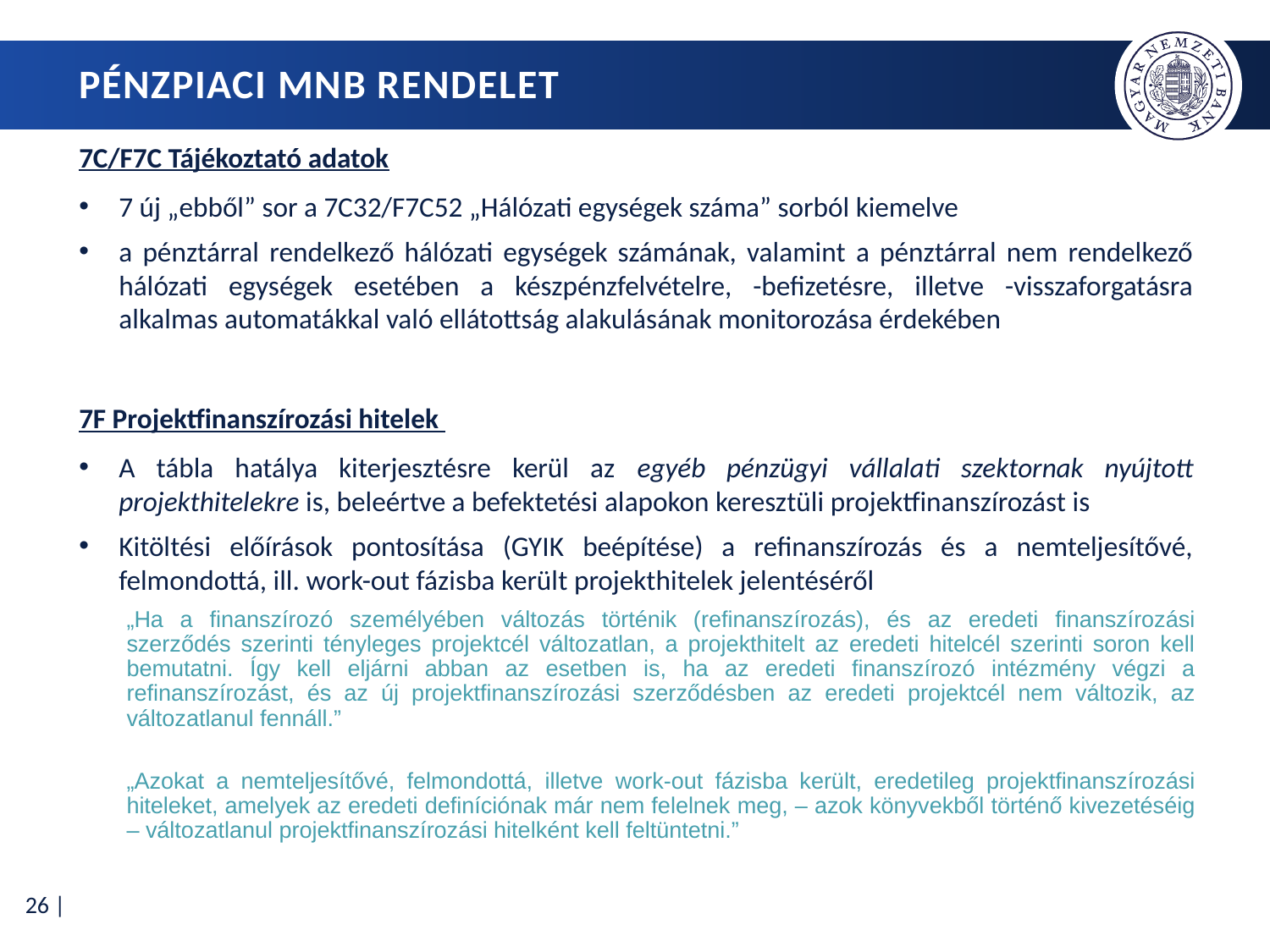

# Pénzpiaci mnb rendelet
7C/F7C Tájékoztató adatok
7 új „ebből” sor a 7C32/F7C52 „Hálózati egységek száma” sorból kiemelve
a pénztárral rendelkező hálózati egységek számának, valamint a pénztárral nem rendelkező hálózati egységek esetében a készpénzfelvételre, -befizetésre, illetve -visszaforgatásra alkalmas automatákkal való ellátottság alakulásának monitorozása érdekében

7F Projektfinanszírozási hitelek
A tábla hatálya kiterjesztésre kerül az egyéb pénzügyi vállalati szektornak nyújtott projekthitelekre is, beleértve a befektetési alapokon keresztüli projektfinanszírozást is
Kitöltési előírások pontosítása (GYIK beépítése) a refinanszírozás és a nemteljesítővé, felmondottá, ill. work-out fázisba került projekthitelek jelentéséről
„Ha a finanszírozó személyében változás történik (refinanszírozás), és az eredeti finanszírozási szerződés szerinti tényleges projektcél változatlan, a projekthitelt az eredeti hitelcél szerinti soron kell bemutatni. Így kell eljárni abban az esetben is, ha az eredeti finanszírozó intézmény végzi a refinanszírozást, és az új projektfinanszírozási szerződésben az eredeti projektcél nem változik, az változatlanul fennáll.”

„Azokat a nemteljesítővé, felmondottá, illetve work-out fázisba került, eredetileg projektfinanszírozási hiteleket, amelyek az eredeti definíciónak már nem felelnek meg, – azok könyvekből történő kivezetéséig – változatlanul projektfinanszírozási hitelként kell feltüntetni.”